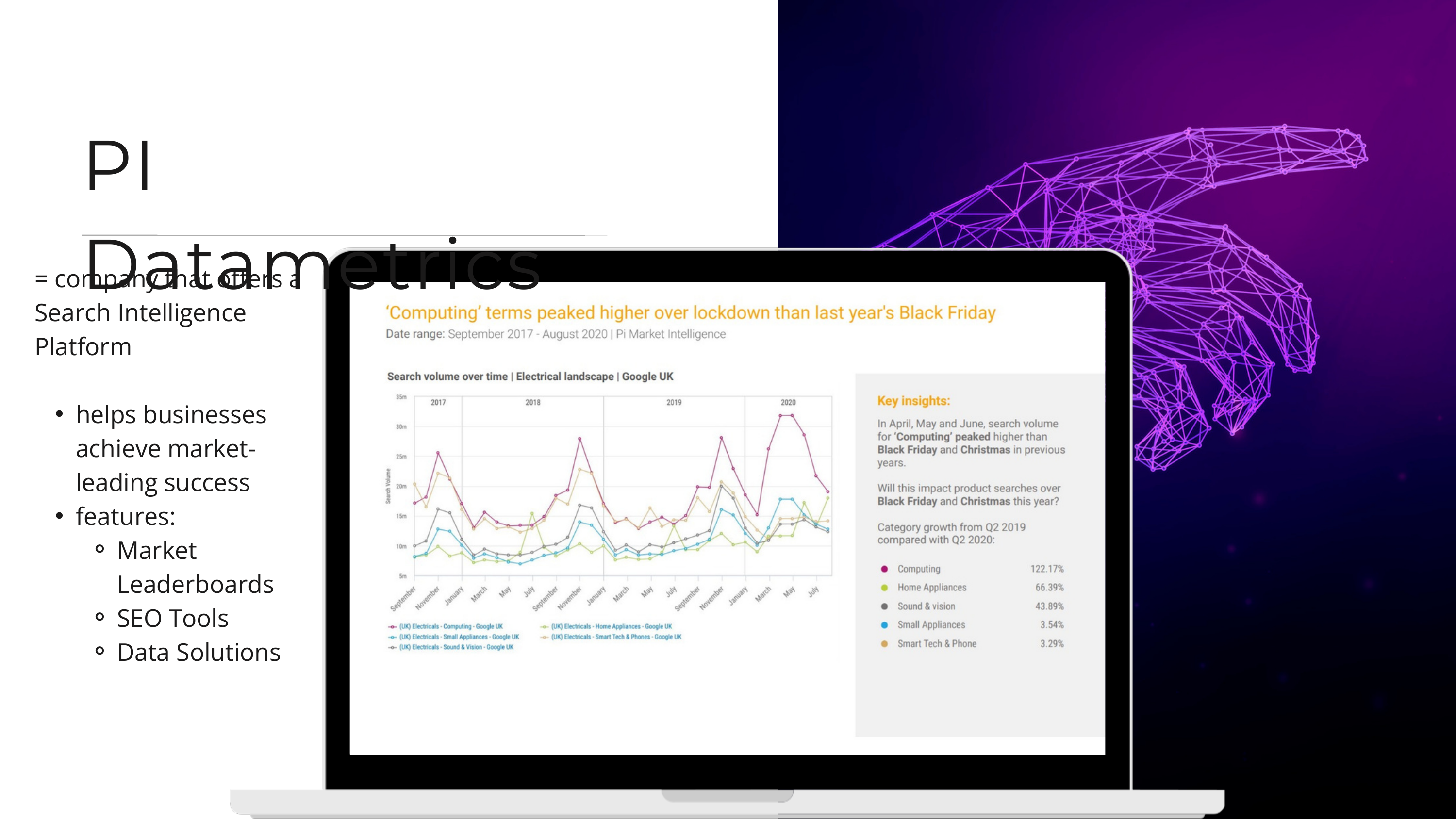

PI Datametrics

= company that offers a Search Intelligence Platform

helps businesses achieve market-leading success
features:
Market Leaderboards
SEO Tools
Data Solutions